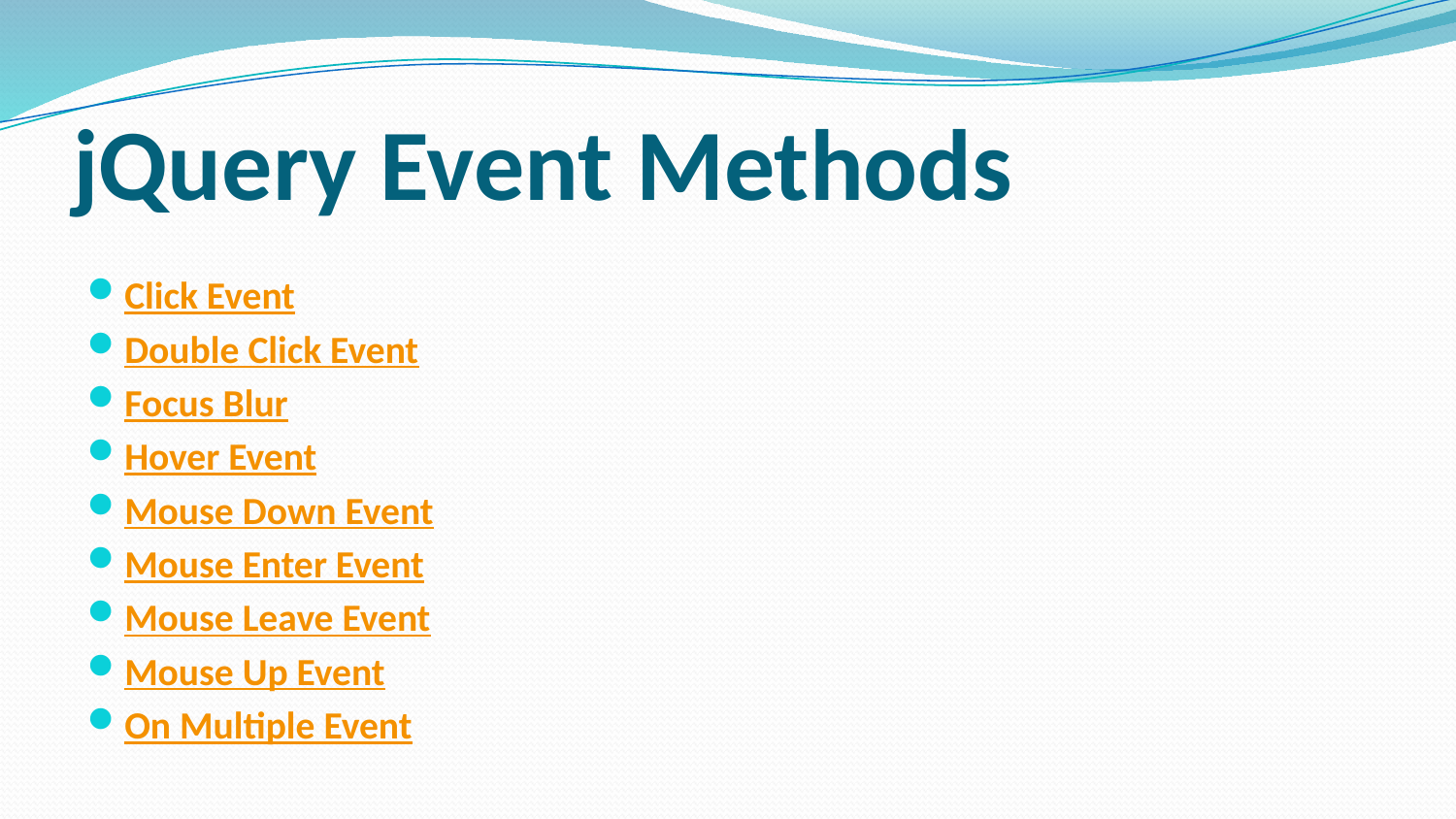

# jQuery Event Methods
Click Event
Double Click Event
Focus Blur
Hover Event
Mouse Down Event
Mouse Enter Event
Mouse Leave Event
Mouse Up Event
On Multiple Event